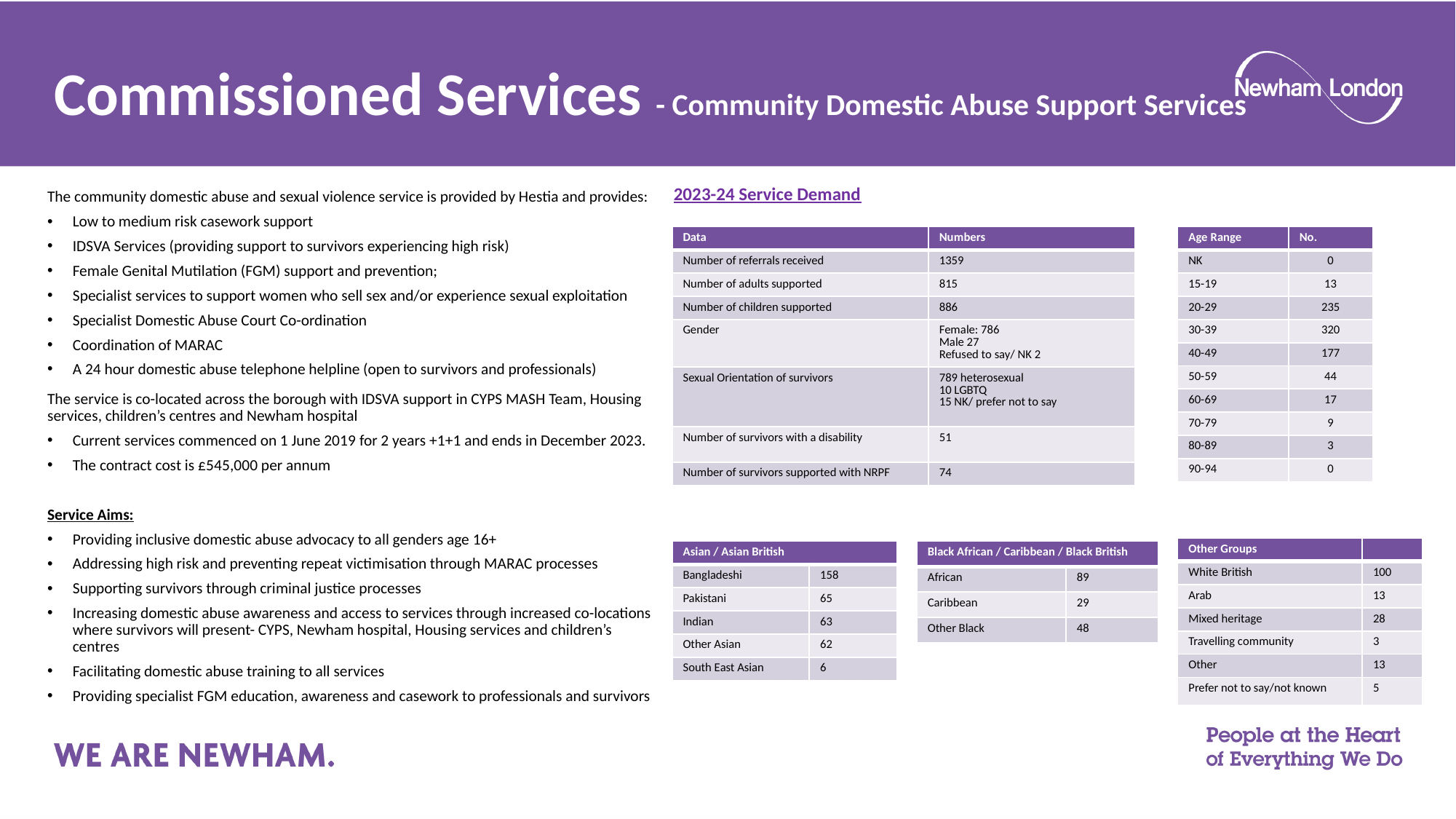

Commissioned Services - Community Domestic Abuse Support Services
2023-24 Service Demand

The community domestic abuse and sexual violence service is provided by Hestia and provides:
Low to medium risk casework support
IDSVA Services (providing support to survivors experiencing high risk)
Female Genital Mutilation (FGM) support and prevention;
Specialist services to support women who sell sex and/or experience sexual exploitation
Specialist Domestic Abuse Court Co-ordination
Coordination of MARAC
A 24 hour domestic abuse telephone helpline (open to survivors and professionals)
The service is co-located across the borough with IDSVA support in CYPS MASH Team, Housing services, children’s centres and Newham hospital
Current services commenced on 1 June 2019 for 2 years +1+1 and ends in December 2023.
The contract cost is £545,000 per annum

Service Aims:
Providing inclusive domestic abuse advocacy to all genders age 16+
Addressing high risk and preventing repeat victimisation through MARAC processes
Supporting survivors through criminal justice processes
Increasing domestic abuse awareness and access to services through increased co-locations where survivors will present- CYPS, Newham hospital, Housing services and children’s centres
Facilitating domestic abuse training to all services
Providing specialist FGM education, awareness and casework to professionals and survivors

| Data | Numbers |
| --- | --- |
| Number of referrals received | 1359 |
| Number of adults supported | 815 |
| Number of children supported | 886 |
| Gender | Female: 786 Male 27 Refused to say/ NK 2 |
| Sexual Orientation of survivors | 789 heterosexual 10 LGBTQ 15 NK/ prefer not to say |
| Number of survivors with a disability | 51 |
| Number of survivors supported with NRPF | 74 |
| Age Range | No. |
| --- | --- |
| NK | 0 |
| 15-19 | 13 |
| 20-29 | 235 |
| 30-39 | 320 |
| 40-49 | 177 |
| 50-59 | 44 |
| 60-69 | 17 |
| 70-79 | 9 |
| 80-89 | 3 |
| 90-94 | 0 |
| Other Groups |  |
| --- | --- |
| White British | 100 |
| Arab | 13 |
| Mixed heritage | 28 |
| Travelling community | 3 |
| Other | 13 |
| Prefer not to say/not known | 5 |
| Asian / Asian British |  |
| --- | --- |
| Bangladeshi | 158 |
| Pakistani | 65 |
| Indian | 63 |
| Other Asian | 62 |
| South East Asian | 6 |
| Black African / Caribbean / Black British |  |
| --- | --- |
| African | 89 |
| Caribbean | 29 |
| Other Black | 48 |